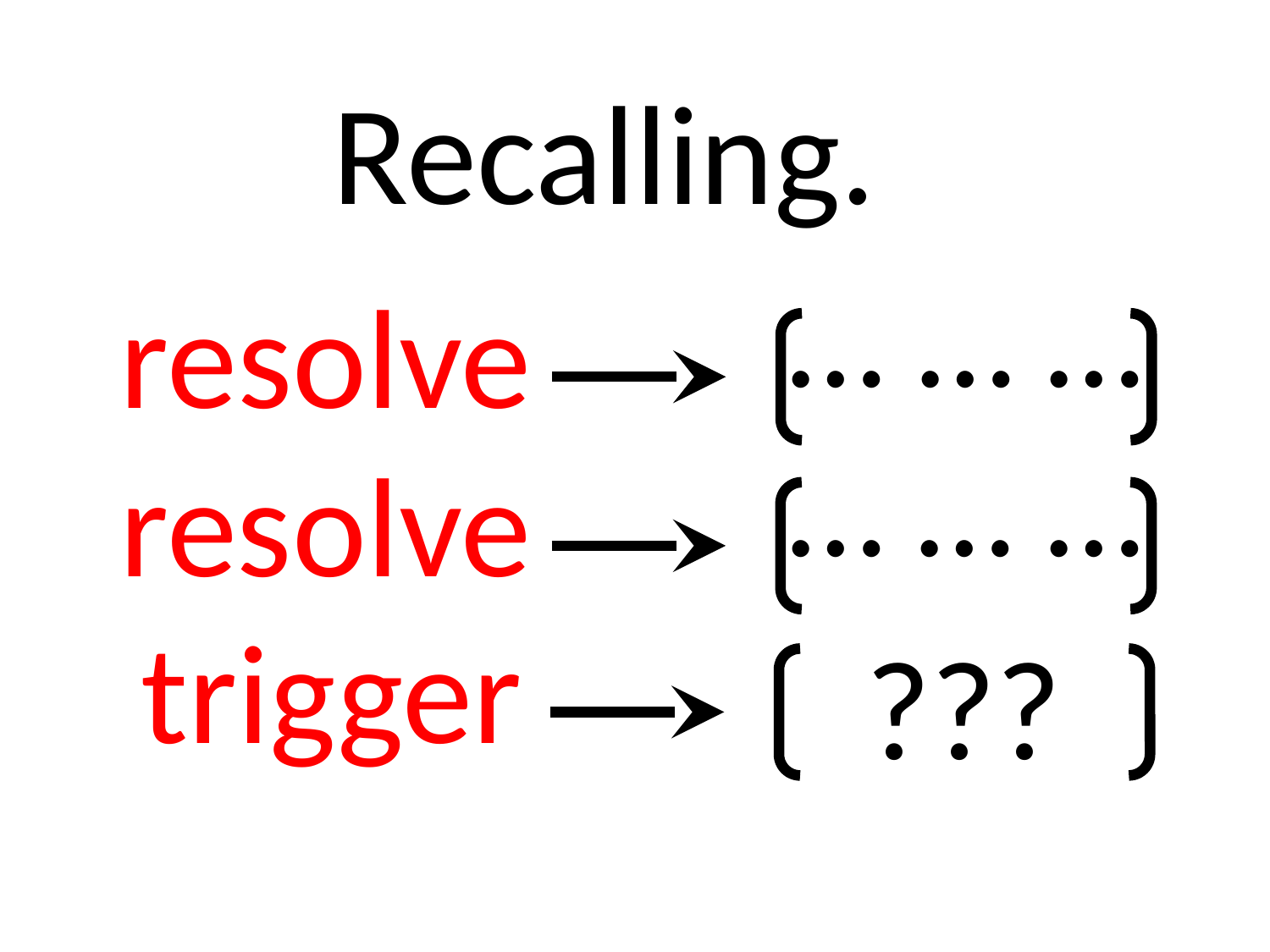

Recalling.
… … …
resolve

… … …
resolve

trigger
???